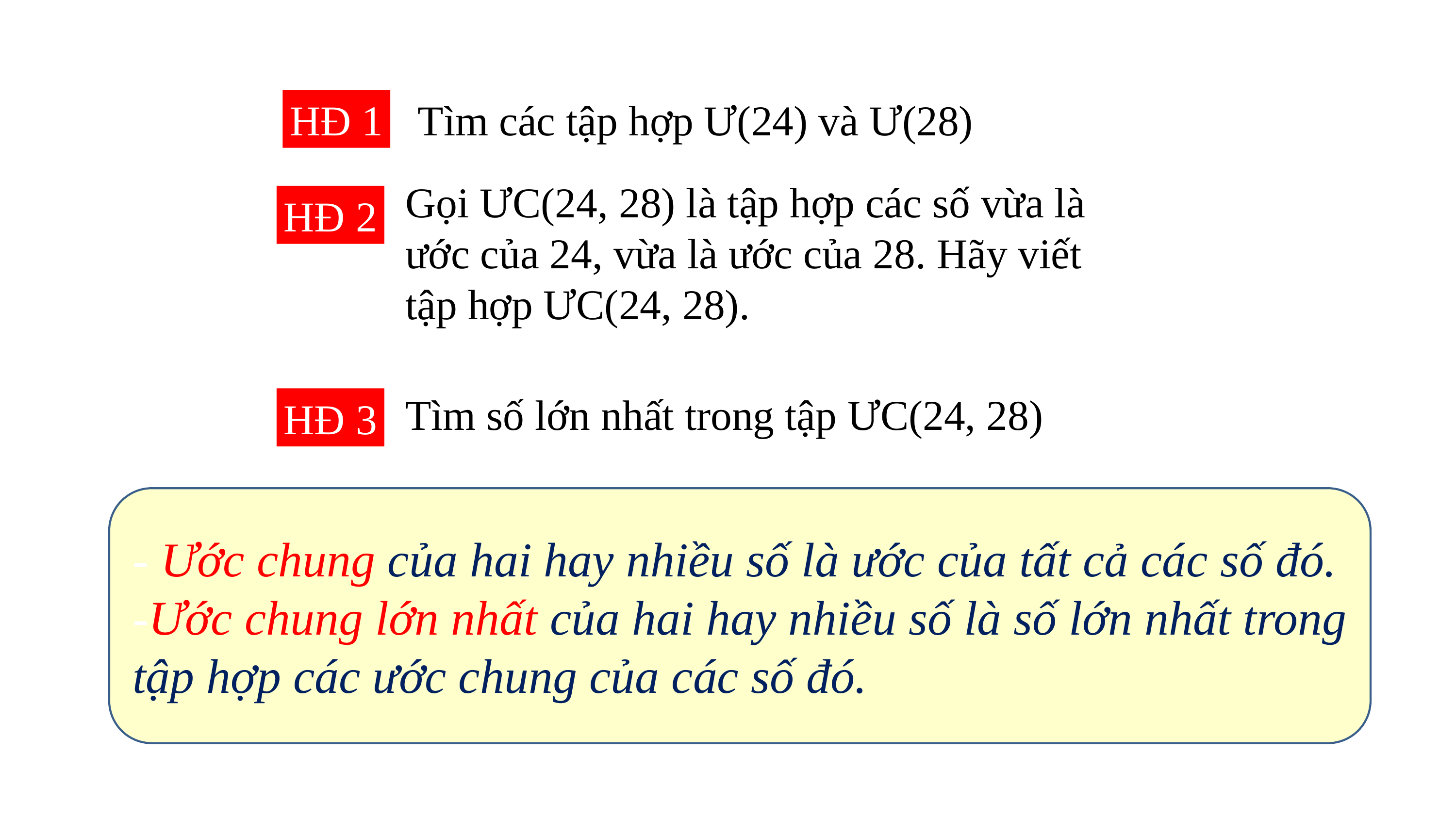

HĐ 1
Tìm các tập hợp Ư(24) và Ư(28)
Gọi ƯC(24, 28) là tập hợp các số vừa là
ước của 24, vừa là ước của 28. Hãy viết
tập hợp ƯC(24, 28).
HĐ 2
Tìm số lớn nhất trong tập ƯC(24, 28)
HĐ 3
- Ước chung của hai hay nhiều số là ước của tất cả các số đó.
-Ước chung lớn nhất của hai hay nhiều số là số lớn nhất trong tập hợp các ước chung của các số đó.